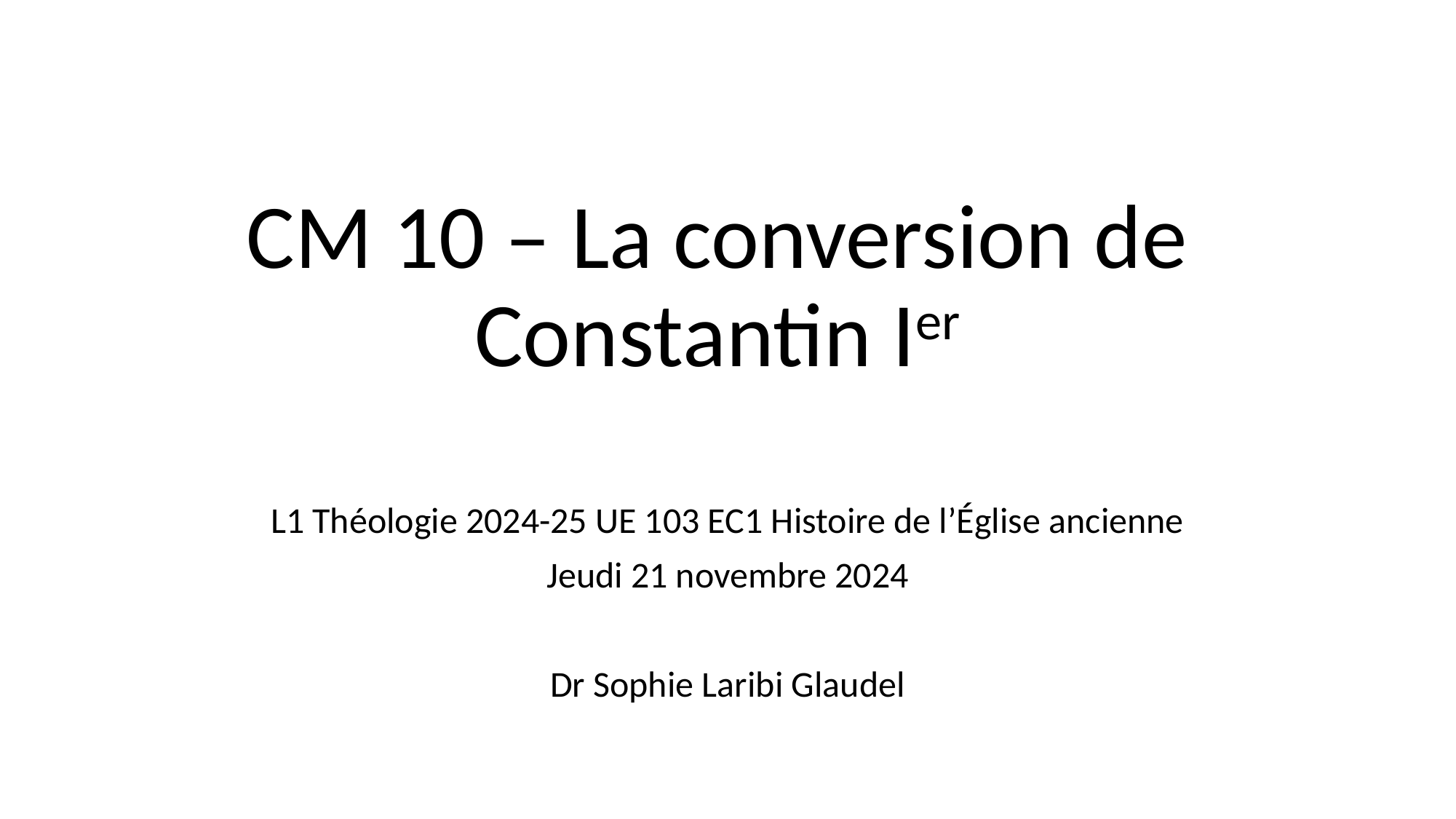

# CM 10 – La conversion de Constantin Ier
L1 Théologie 2024-25 UE 103 EC1 Histoire de l’Église ancienne
Jeudi 21 novembre 2024

Dr Sophie Laribi Glaudel